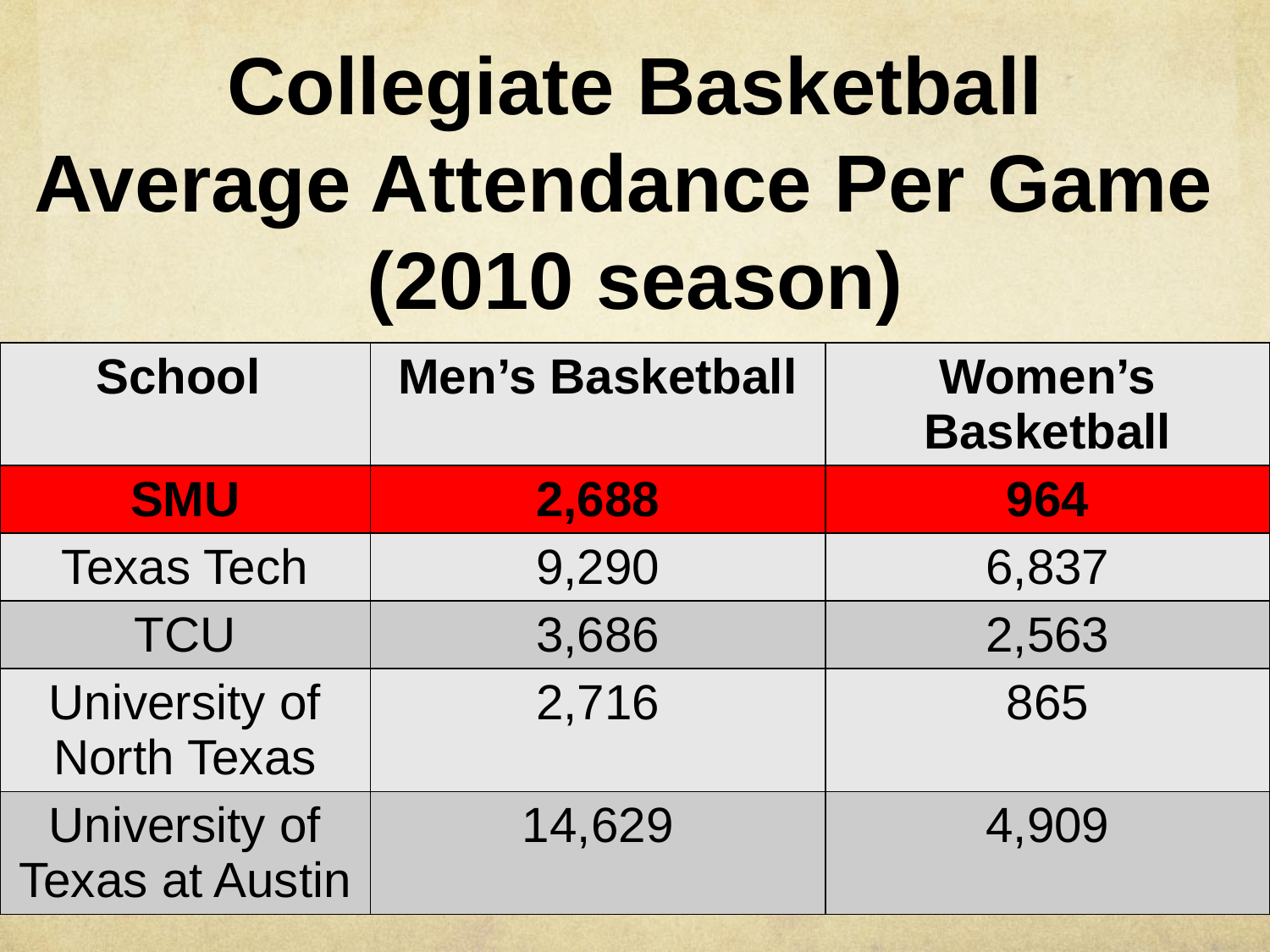

# Collegiate Basketball Average Attendance Per Game (2010 season)
| School | Men’s Basketball | Women’s Basketball |
| --- | --- | --- |
| SMU | 2,688 | 964 |
| Texas Tech | 9,290 | 6,837 |
| TCU | 3,686 | 2,563 |
| University of North Texas | 2,716 | 865 |
| University of Texas at Austin | 14,629 | 4,909 |